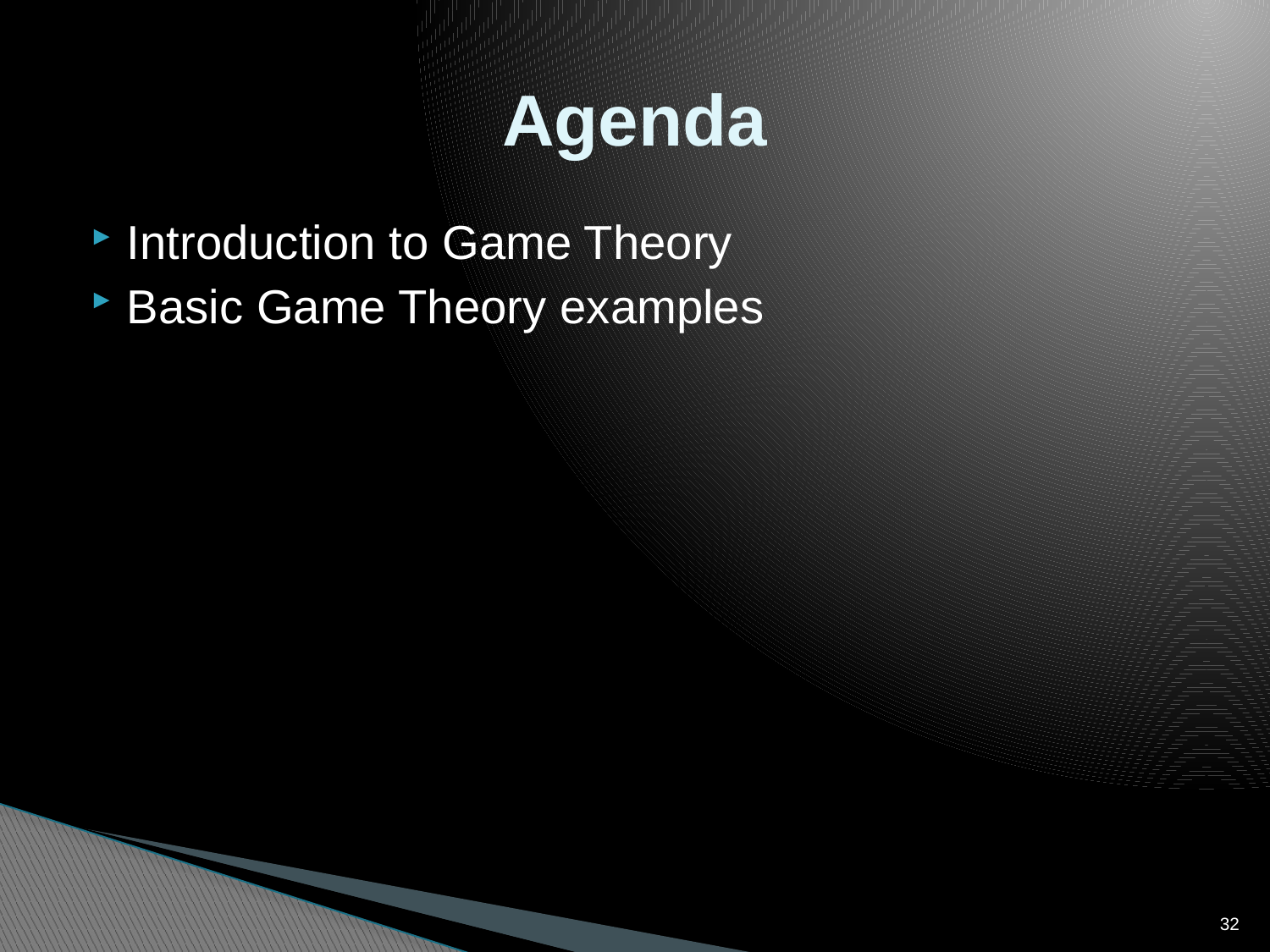

# Agenda
Introduction to Game Theory
Basic Game Theory examples
32